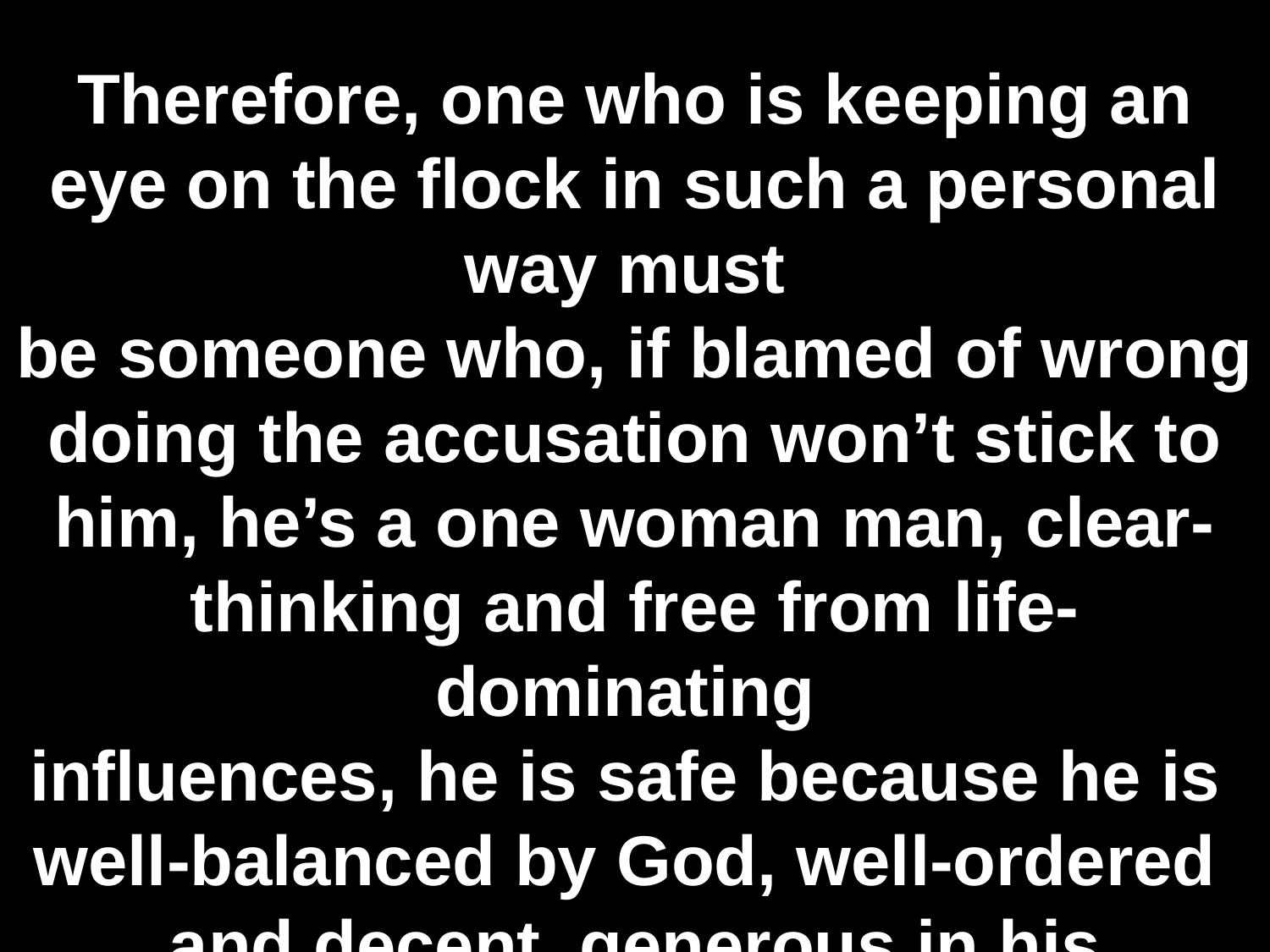

Therefore, one who is keeping an eye on the flock in such a personal way must
be someone who, if blamed of wrong doing the accusation won’t stick to him, he’s a one woman man, clear-thinking and free from life-dominating
influences, he is safe because he is
well-balanced by God, well-ordered
and decent, generous in his friendship
to strangers, has a knack to teach;